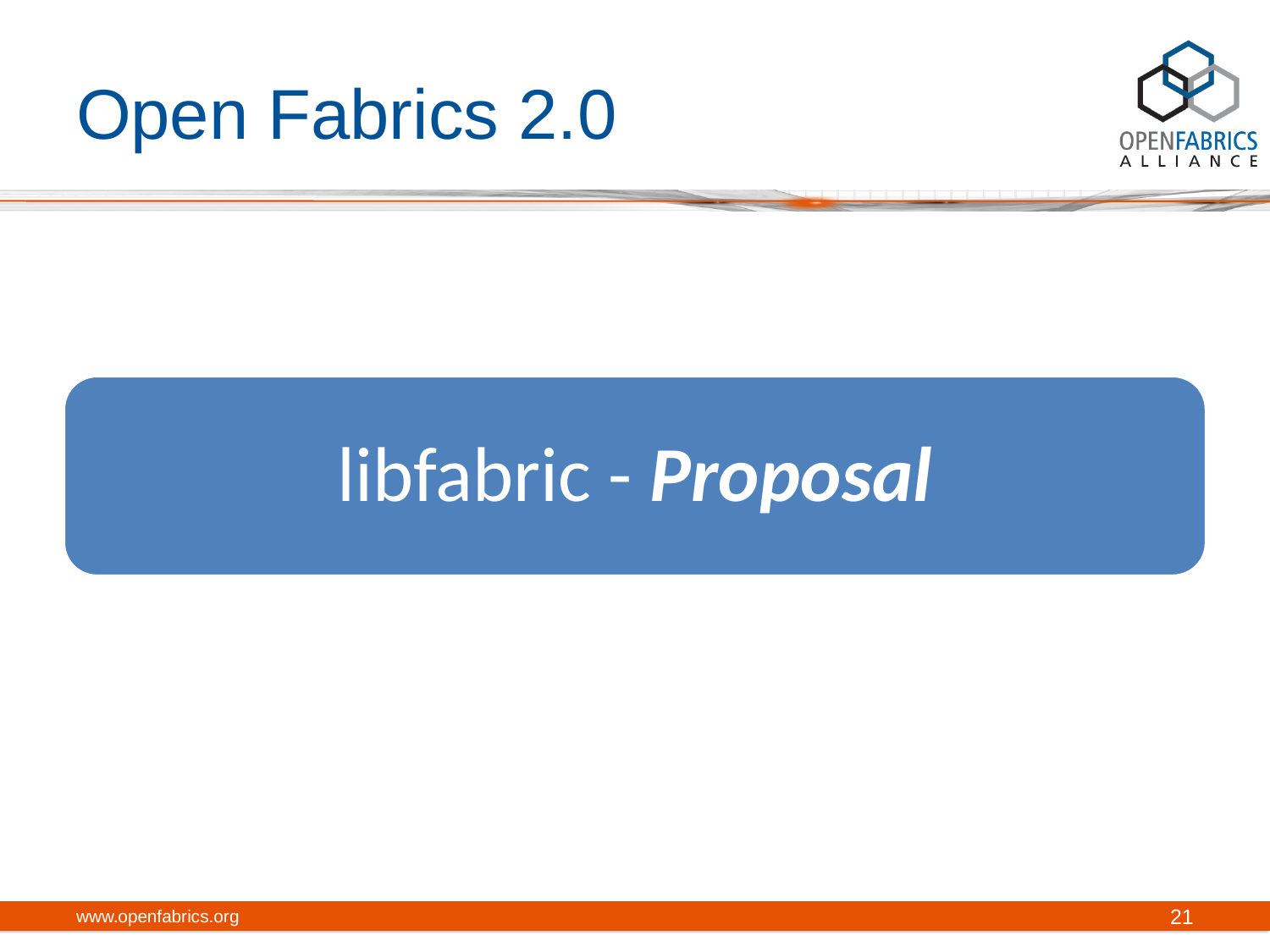

# Open Fabrics 2.0

libfabric - Proposal
www.openfabrics.org
21